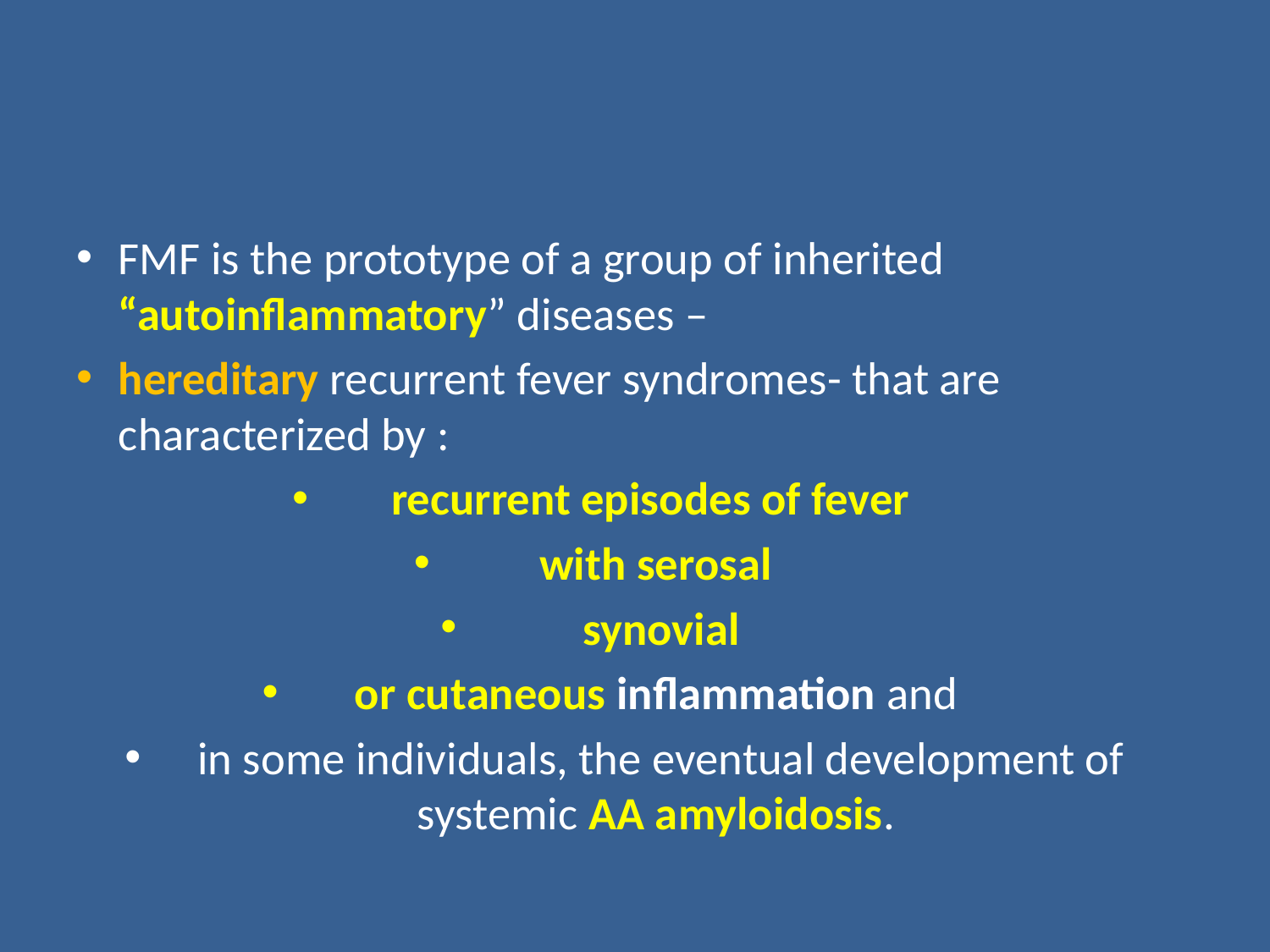

#
FMF is the prototype of a group of inherited “autoinflammatory” diseases –
hereditary recurrent fever syndromes- that are characterized by :
recurrent episodes of fever
with serosal
 synovial
or cutaneous inflammation and
 in some individuals, the eventual development of systemic AA amyloidosis.